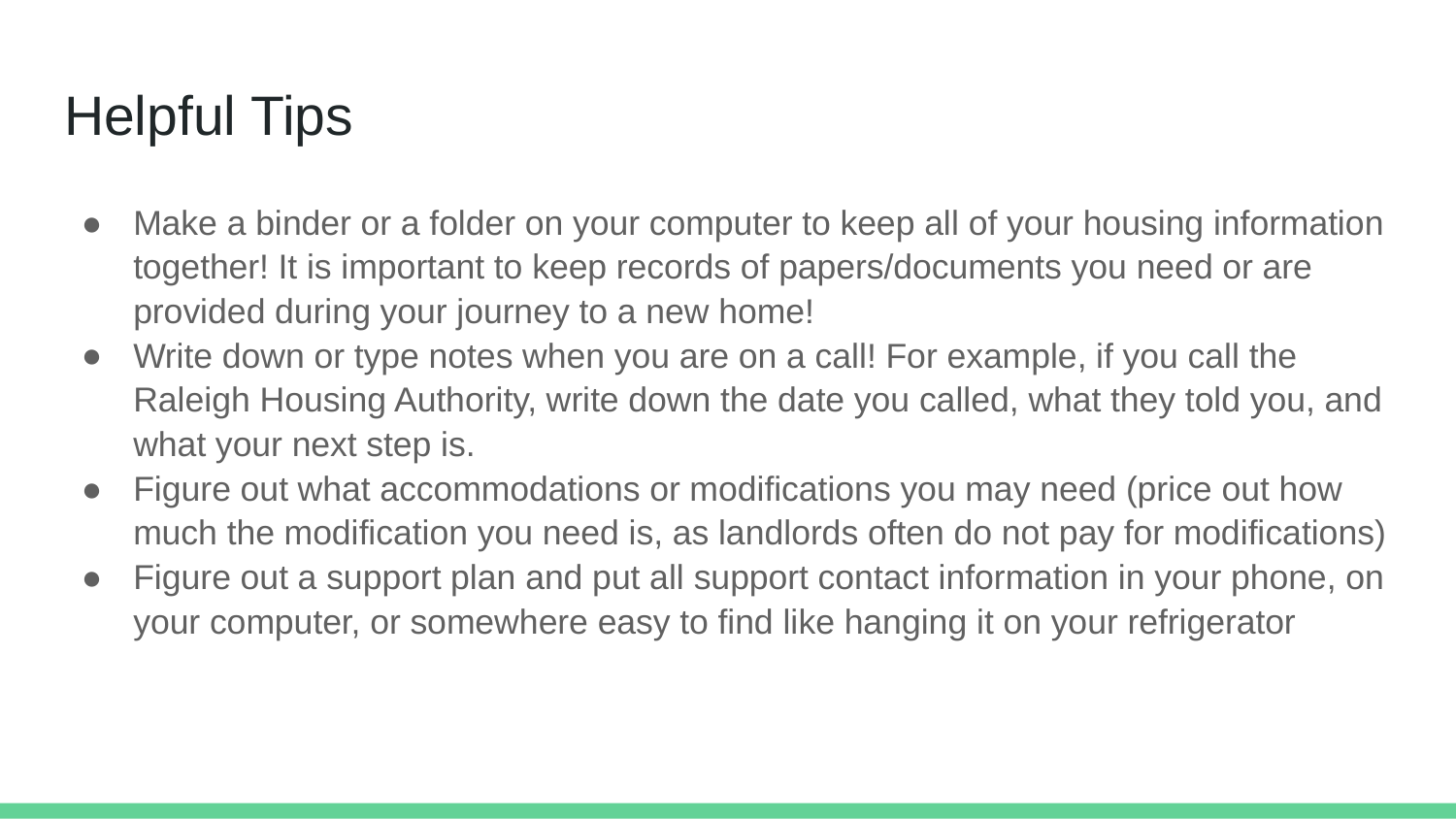

# Helpful Tips
Make a binder or a folder on your computer to keep all of your housing information together! It is important to keep records of papers/documents you need or are provided during your journey to a new home!
Write down or type notes when you are on a call! For example, if you call the Raleigh Housing Authority, write down the date you called, what they told you, and what your next step is.
Figure out what accommodations or modifications you may need (price out how much the modification you need is, as landlords often do not pay for modifications)
Figure out a support plan and put all support contact information in your phone, on your computer, or somewhere easy to find like hanging it on your refrigerator